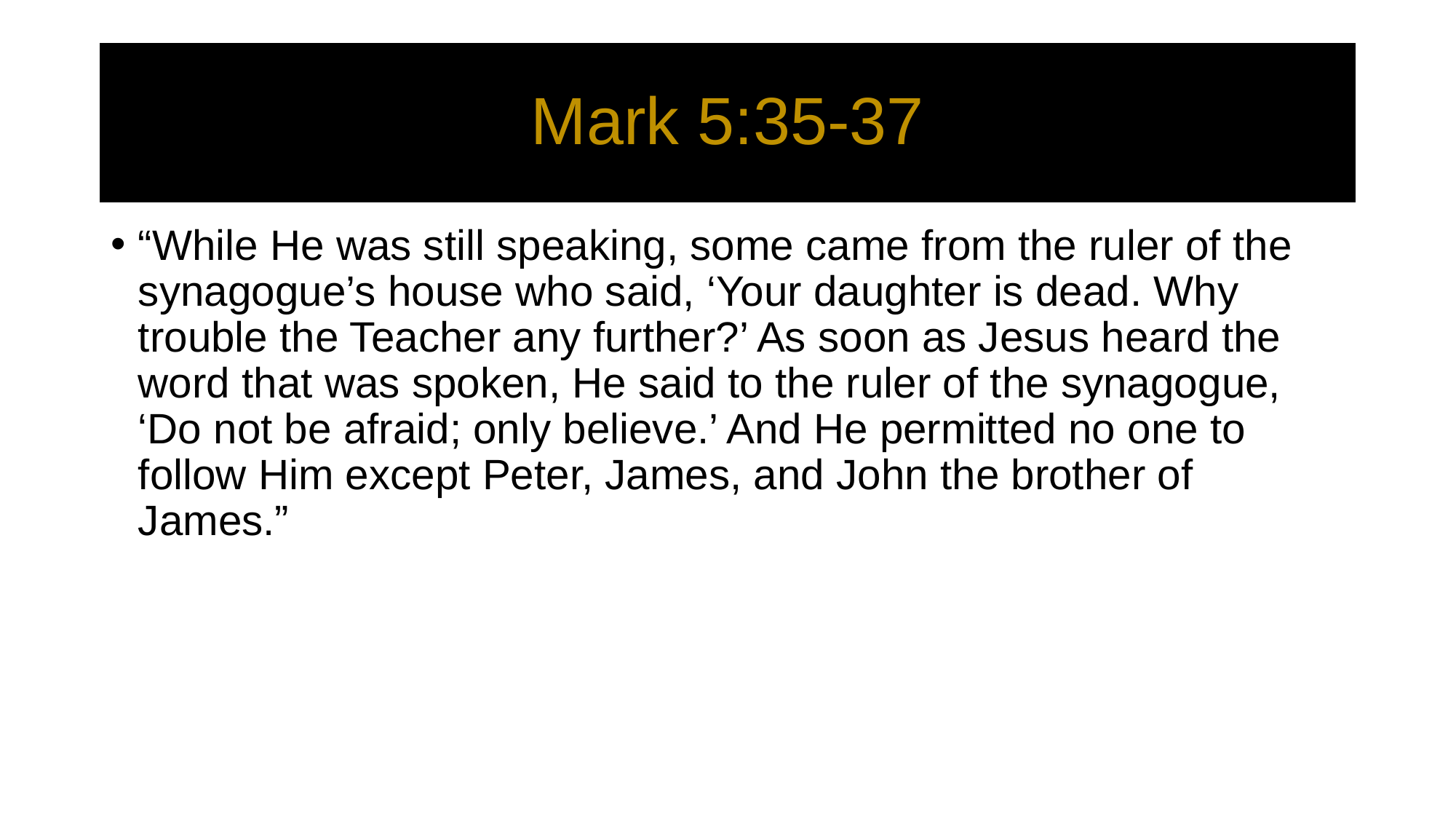

# Mark 5:35-37
“While He was still speaking, some came from the ruler of the synagogue’s house who said, ‘Your daughter is dead. Why trouble the Teacher any further?’ As soon as Jesus heard the word that was spoken, He said to the ruler of the synagogue, ‘Do not be afraid; only believe.’ And He permitted no one to follow Him except Peter, James, and John the brother of James.”